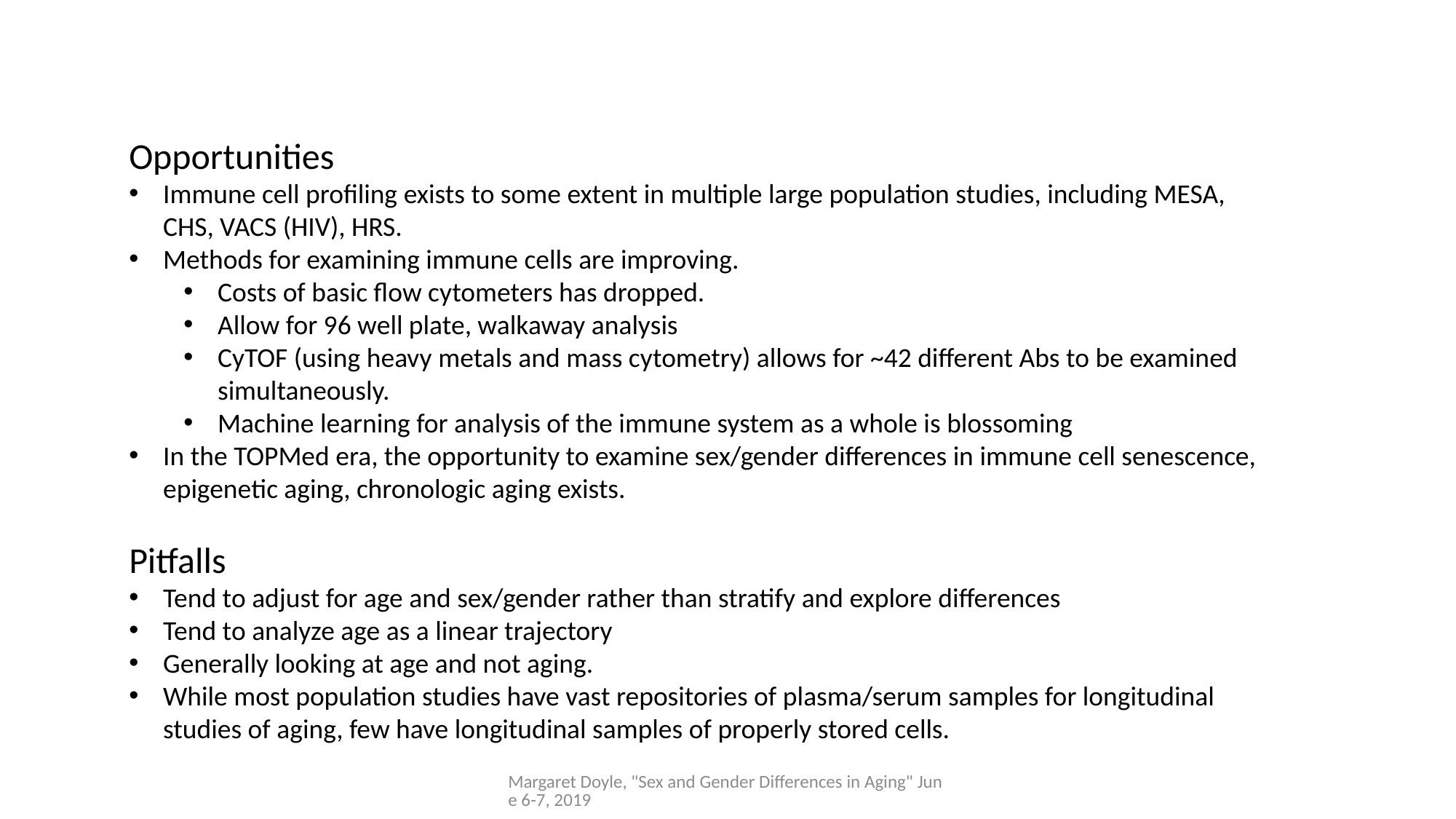

Opportunities
Immune cell profiling exists to some extent in multiple large population studies, including MESA, CHS, VACS (HIV), HRS.
Methods for examining immune cells are improving.
Costs of basic flow cytometers has dropped.
Allow for 96 well plate, walkaway analysis
CyTOF (using heavy metals and mass cytometry) allows for ~42 different Abs to be examined simultaneously.
Machine learning for analysis of the immune system as a whole is blossoming
In the TOPMed era, the opportunity to examine sex/gender differences in immune cell senescence, epigenetic aging, chronologic aging exists.

Pitfalls
Tend to adjust for age and sex/gender rather than stratify and explore differences
Tend to analyze age as a linear trajectory
Generally looking at age and not aging.
While most population studies have vast repositories of plasma/serum samples for longitudinal studies of aging, few have longitudinal samples of properly stored cells.
Margaret Doyle, "Sex and Gender Differences in Aging" June 6-7, 2019